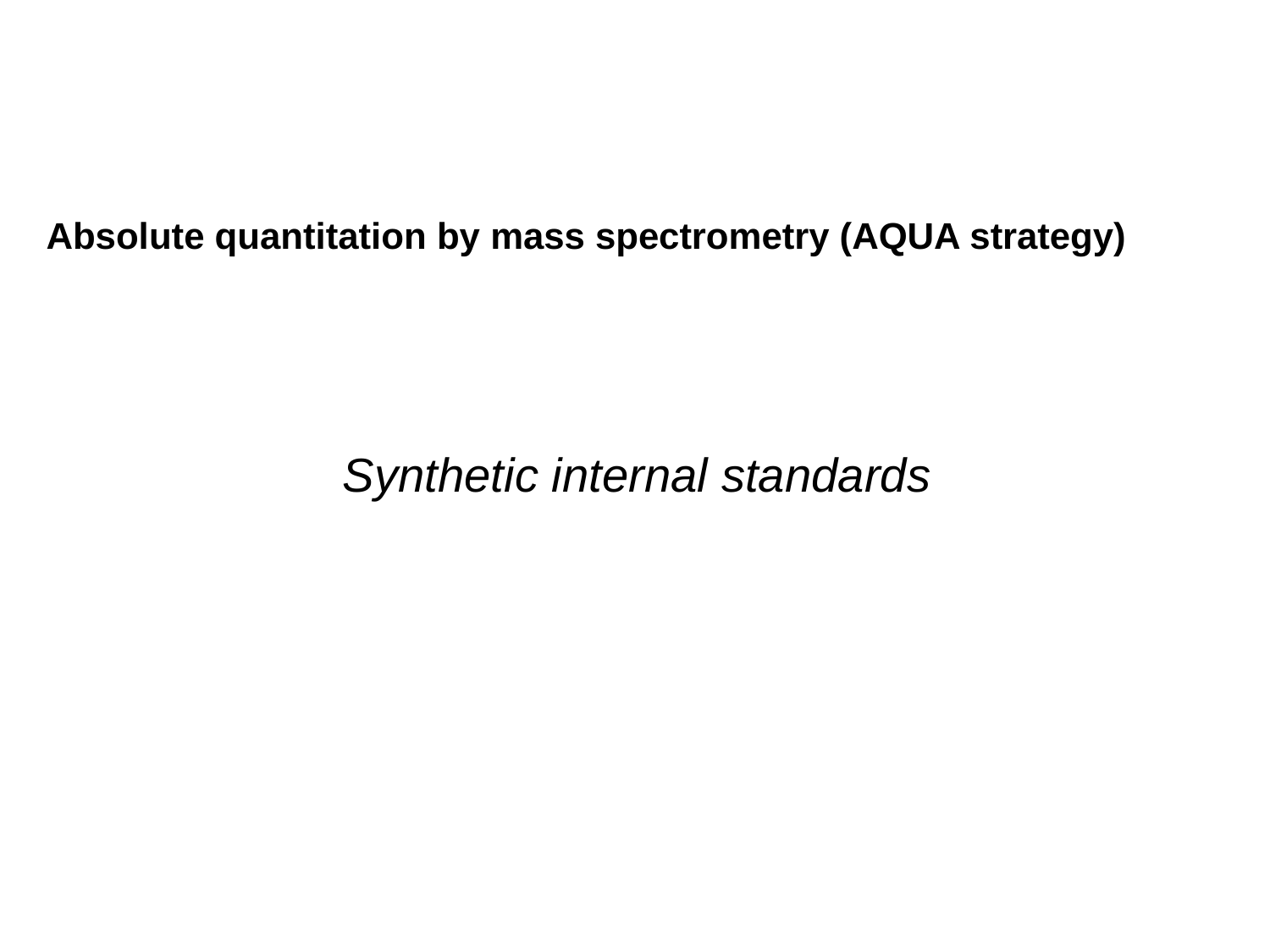

Absolute quantitation by mass spectrometry (AQUA strategy)
Synthetic internal standards